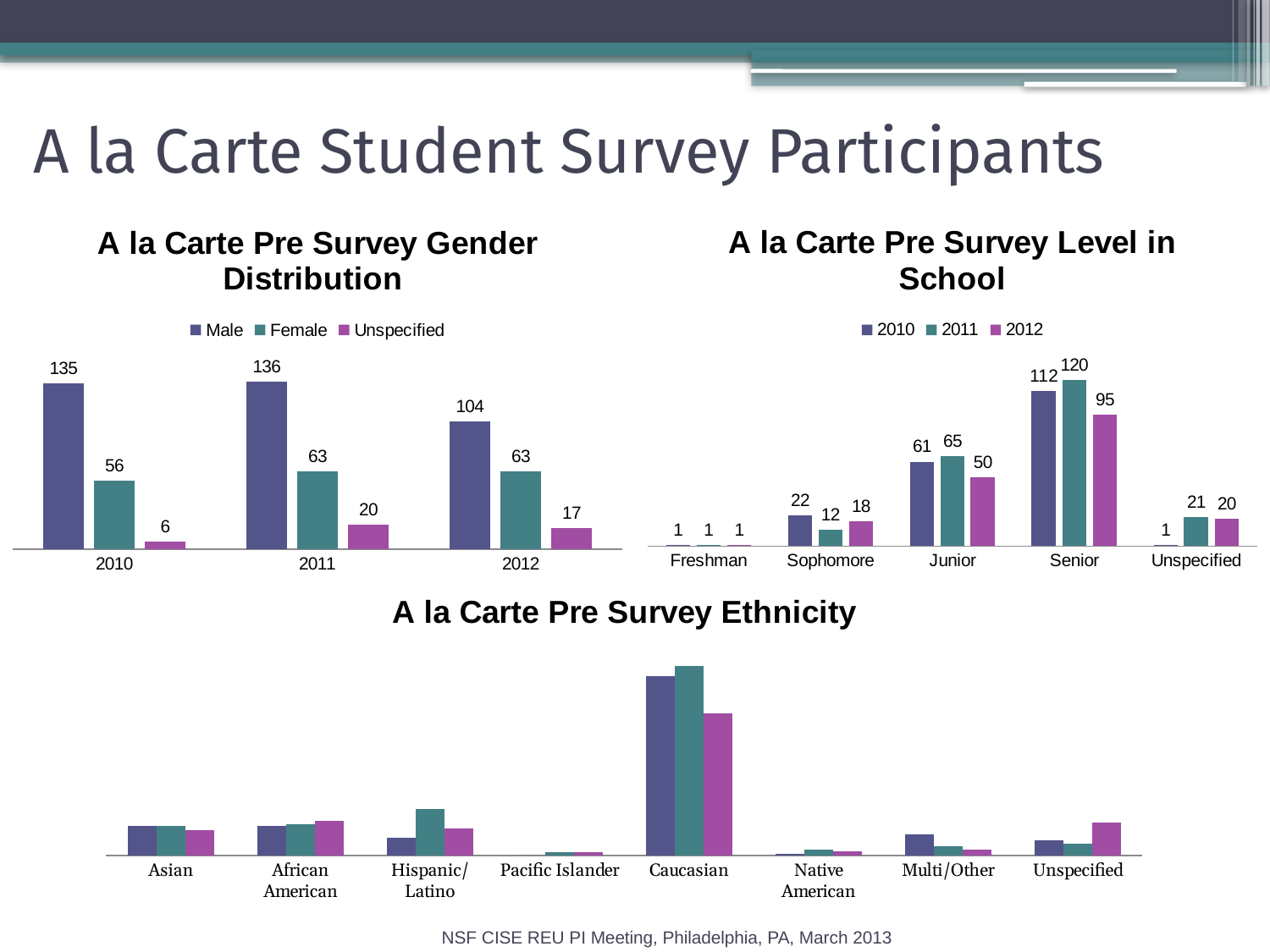

# A la Carte Student Survey Participants

### Chart: A la Carte Pre Survey Gender Distribution

| Category | Male | Female | Unspecified |
|---|---|---|---|
| 2010 | 135.0 | 56.0 | 6.0 |
| 2011 | 136.0 | 63.0 | 20.0 |
| 2012 | 104.0 | 63.0 | 17.0 |

### Chart: A la Carte Pre Survey Level in School

| Category |  |  |  |
|---|---|---|---|
| Freshman | 1.0 | 1.0 | 1.0 |
| Sophomore | 22.0 | 12.0 | 18.0 |
| Junior | 61.0 | 65.0 | 50.0 |
| Senior | 112.0 | 120.0 | 95.0 |
| Unspecified | 1.0 | 21.0 | 20.0 |

### Chart: A la Carte Pre Survey Ethnicity

| Category |  |  |  |
|---|---|---|---|
| Asian | 20.0 | 20.0 | 17.0 |
| African American | 20.0 | 21.0 | 23.0 |
| Hispanic/Latino | 12.0 | 31.0 | 18.0 |
| Pacific Islander | 0.0 | 2.0 | 2.0 |
| Caucasian | 120.0 | 127.0 | 95.0 |
| Native American | 1.0 | 4.0 | 3.0 |
| Multi/Other | 14.0 | 6.0 | 4.0 |
| Unspecified | 10.0 | 8.0 | 22.0 |
NSF CISE REU PI Meeting, Philadelphia, PA, March 2013